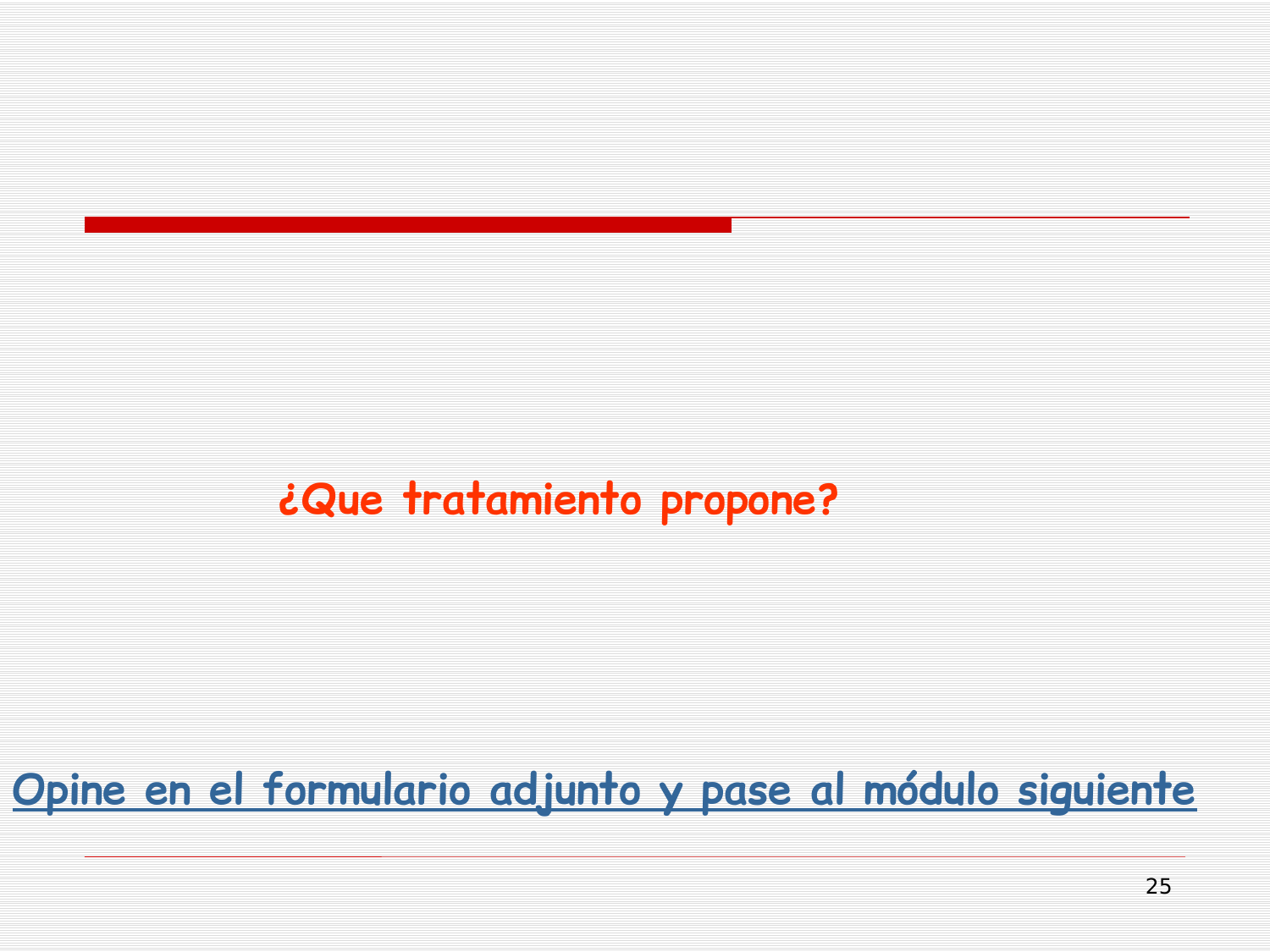

¿Que tratamiento propone?
Opine en el formulario adjunto y pase al módulo siguiente
25